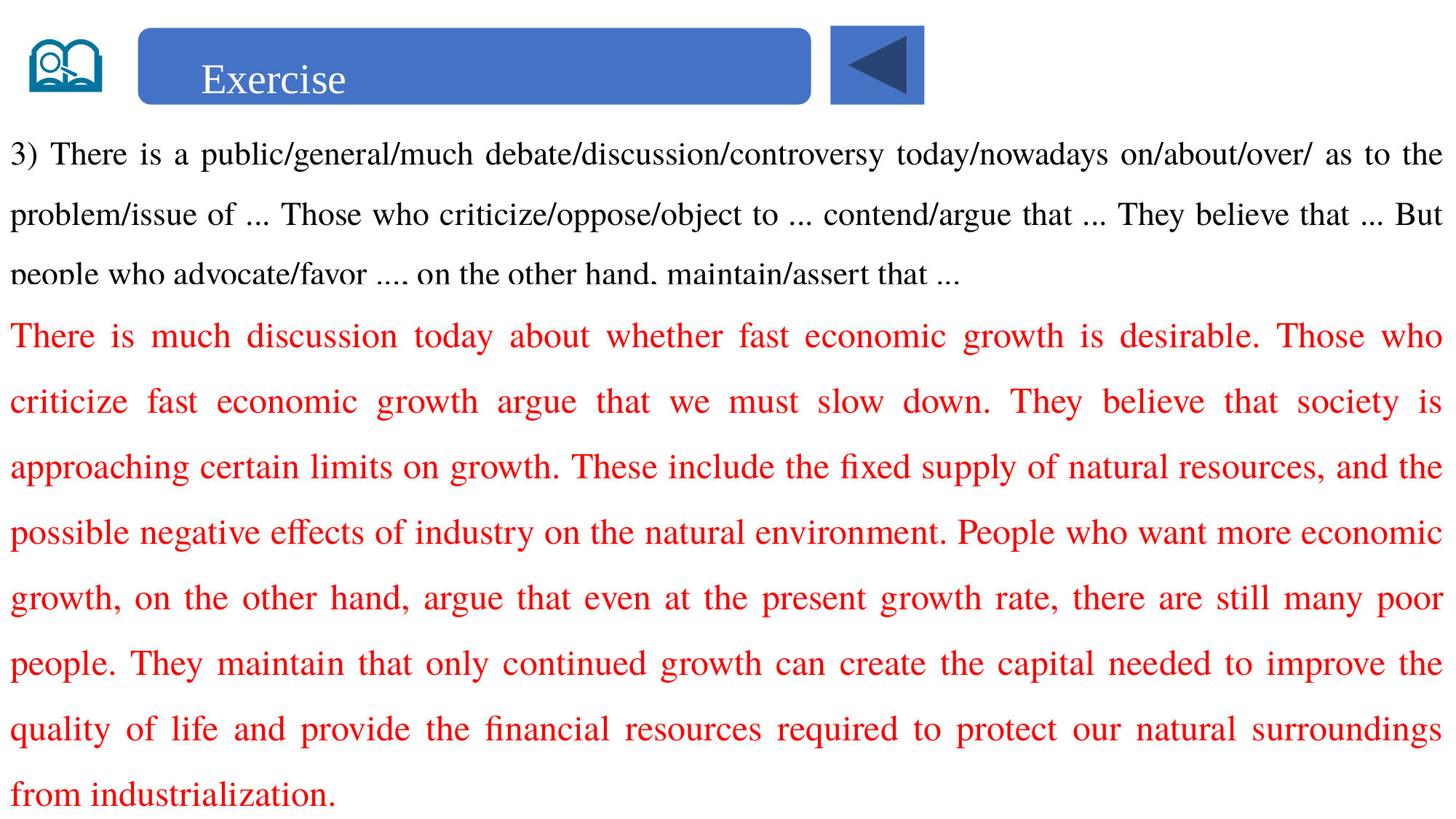

Exercise
3) There is a public/general/much debate/discussion/controversy today/nowadays on/about/over/ as to the problem/issue of ... Those who criticize/oppose/object to ... contend/argue that ... They believe that ... But people who advocate/favor ..., on the other hand, maintain/assert that ...
There is much discussion today about whether fast economic growth is desirable. Those who criticize fast economic growth argue that we must slow down. They believe that society is approaching certain limits on growth. These include the fixed supply of natural resources, and the possible negative effects of industry on the natural environment. People who want more economic growth, on the other hand, argue that even at the present growth rate, there are still many poor people. They maintain that only continued growth can create the capital needed to improve the quality of life and provide the financial resources required to protect our natural surroundings from industrialization.